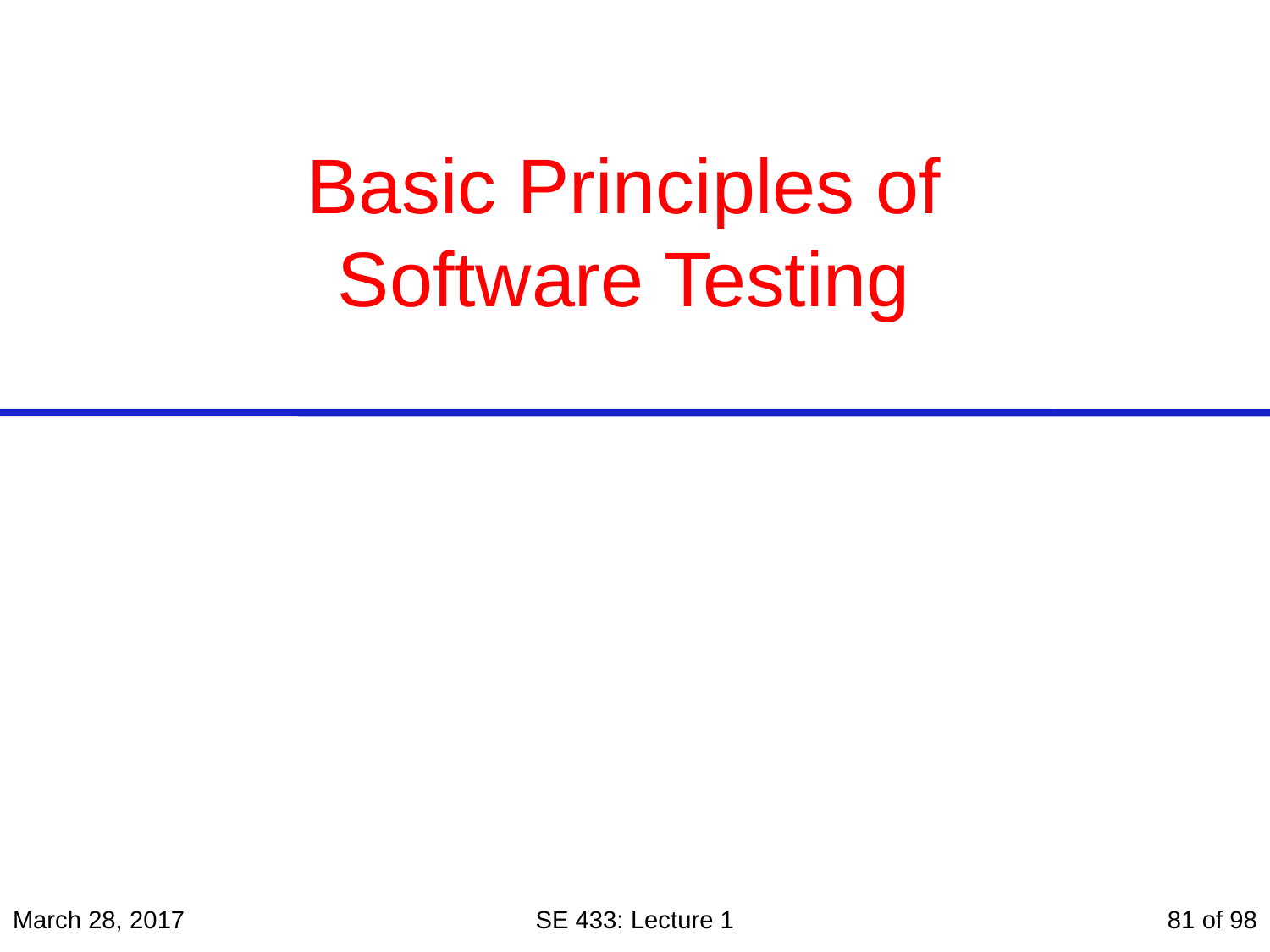

# Basic Principles of Software Testing

March 28, 2017
SE 433: Lecture 1
81 of 98